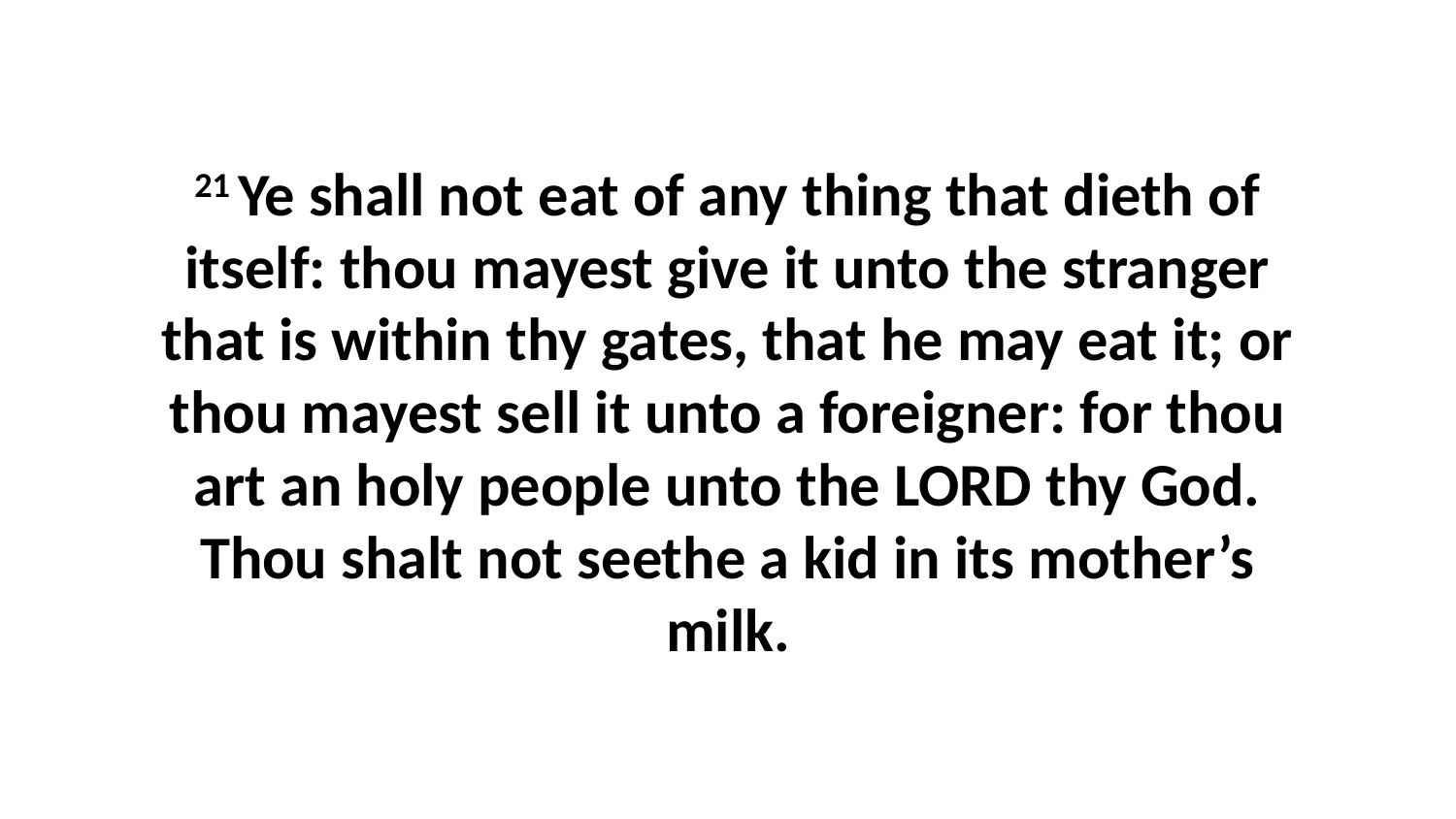

21 Ye shall not eat of any thing that dieth of itself: thou mayest give it unto the stranger that is within thy gates, that he may eat it; or thou mayest sell it unto a foreigner: for thou art an holy people unto the LORD thy God. Thou shalt not seethe a kid in its mother’s milk.